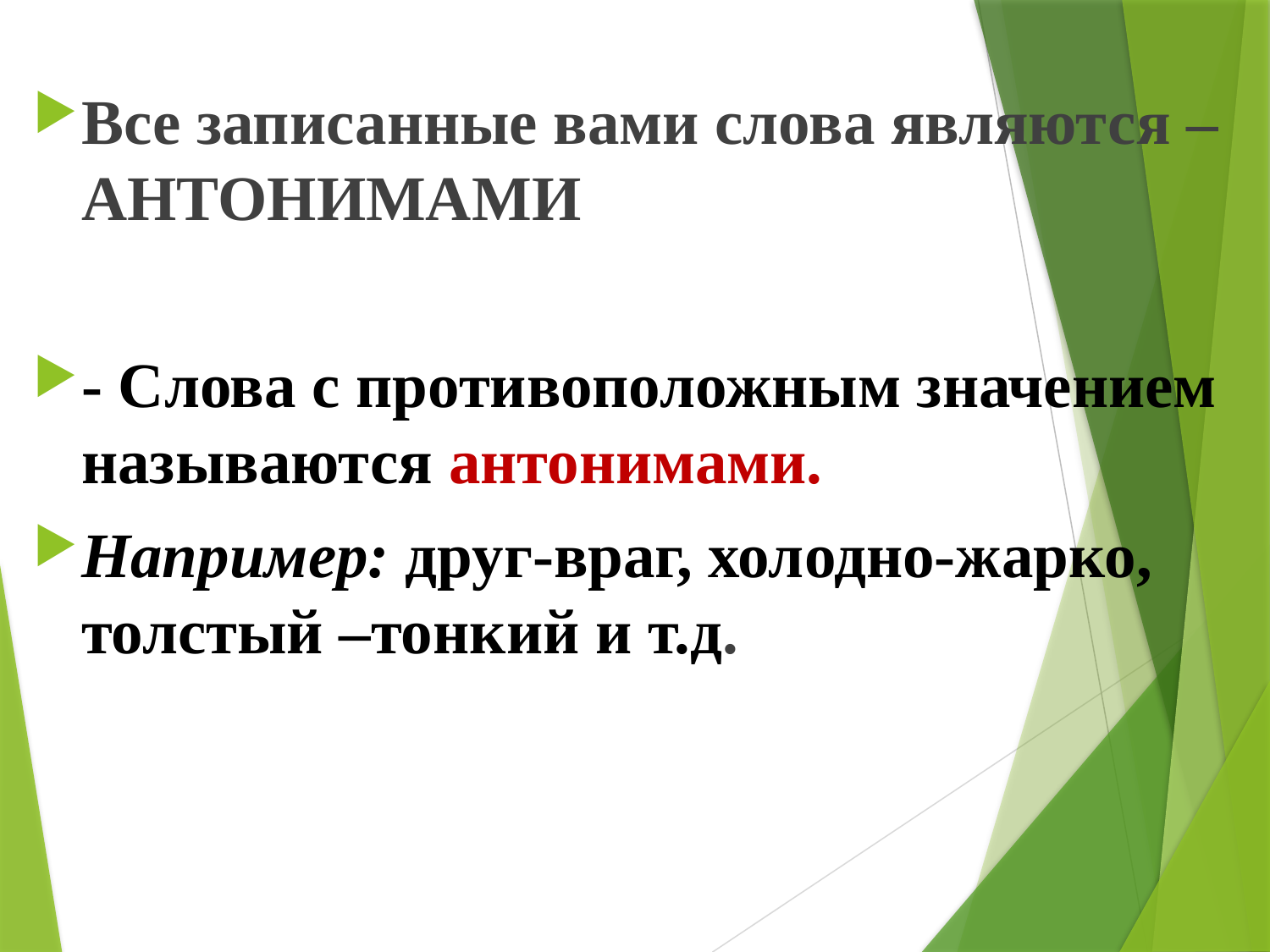

Все записанные вами слова являются – АНТОНИМАМИ

- Слова с противоположным значением называются антонимами.
Например: друг-враг, холодно-жарко, толстый –тонкий и т.д.